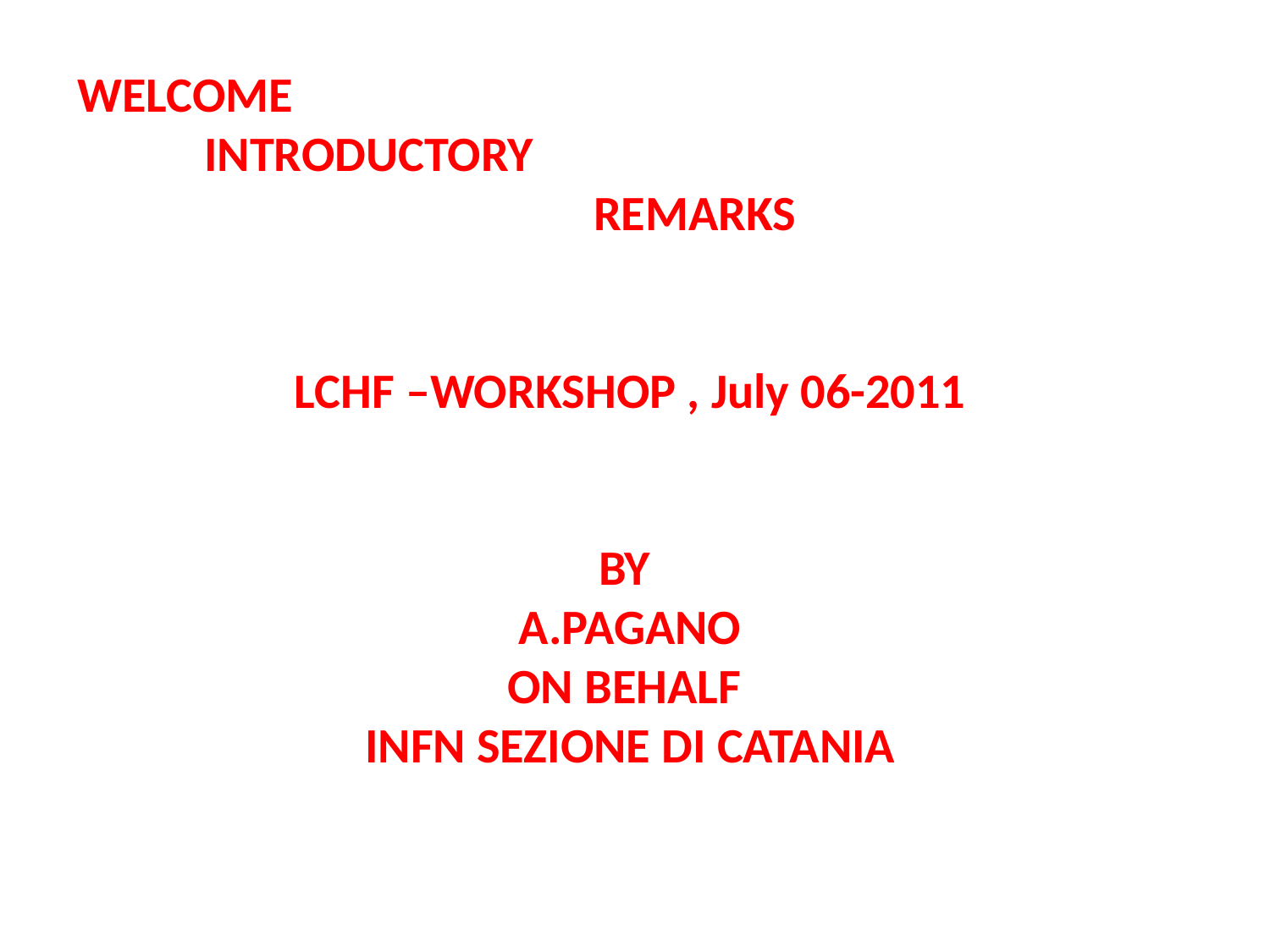

WELCOME
	INTRODUCTORY
                                              REMARKS

LCHF –WORKSHOP , July 06-2011

BY
A.PAGANO
ON BEHALF
INFN SEZIONE DI CATANIA